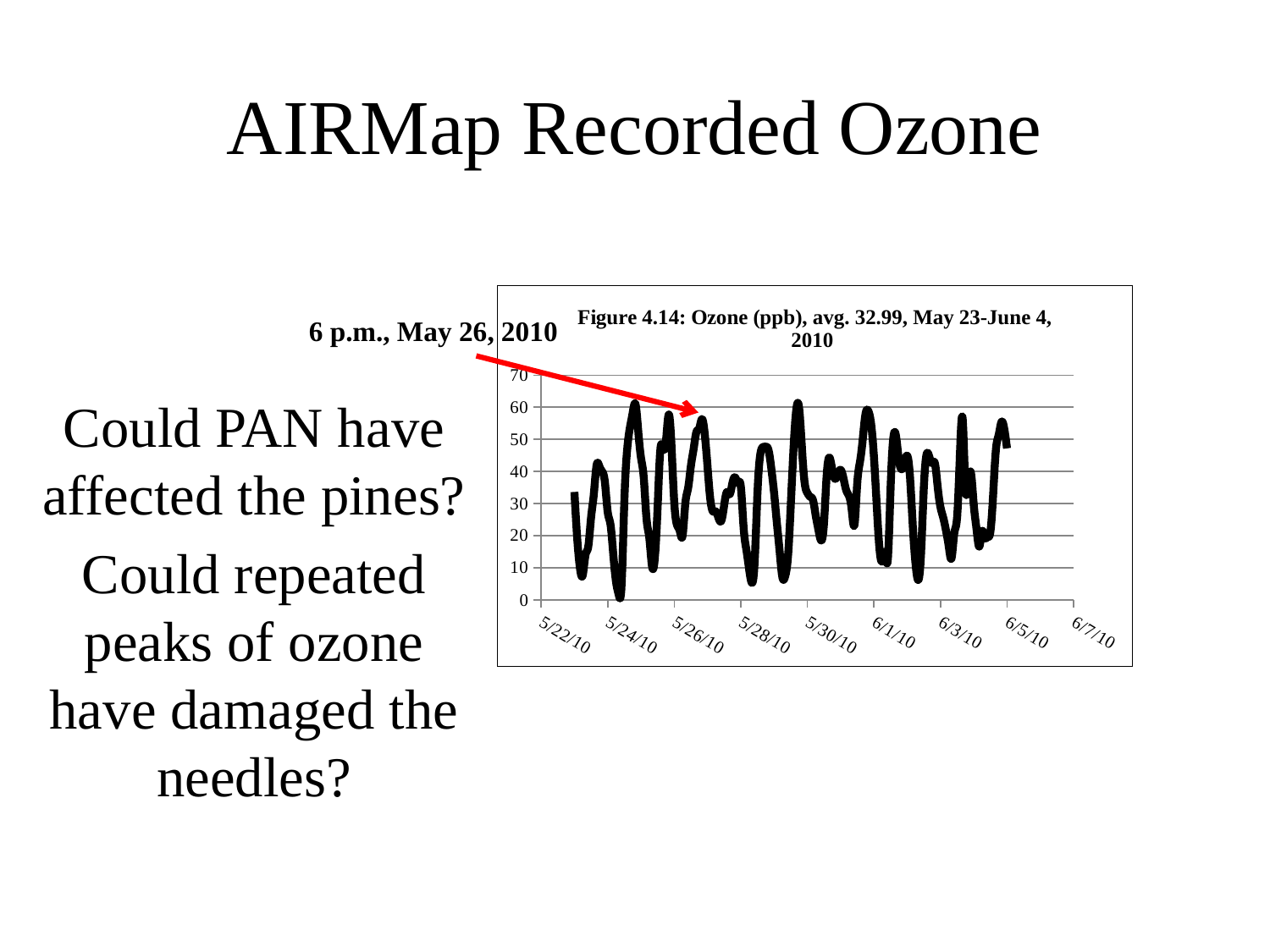

# AIRMap Recorded Ozone

### Chart: Figure 4.14: Ozone (ppb), avg. 32.99, May 23-June 4, 2010

| Category |  |
|---|---|
6 p.m., May 26, 2010

Could PAN have affected the pines?
Could repeated peaks of ozone have damaged the needles?